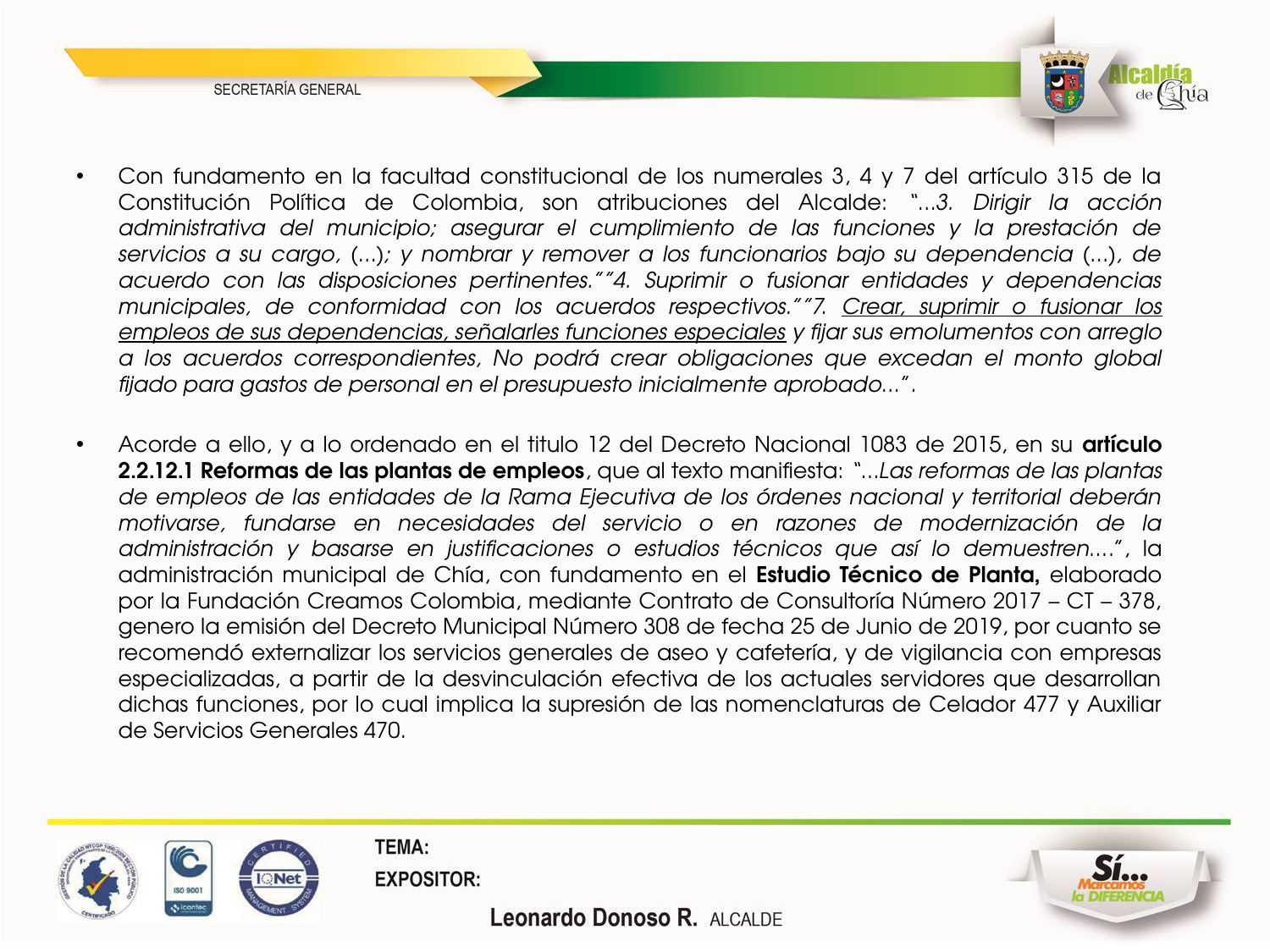

Con fundamento en la facultad constitucional de los numerales 3, 4 y 7 del artículo 315 de la Constitución Política de Colombia, son atribuciones del Alcalde: “…3. Dirigir la acción administrativa del municipio; asegurar el cumplimiento de las funciones y la prestación de servicios a su cargo, (…); y nombrar y remover a los funcionarios bajo su dependencia (…), de acuerdo con las disposiciones pertinentes.””4. Suprimir o fusionar entidades y dependencias municipales, de conformidad con los acuerdos respectivos.””7. Crear, suprimir o fusionar los empleos de sus dependencias, señalarles funciones especiales y fijar sus emolumentos con arreglo a los acuerdos correspondientes, No podrá crear obligaciones que excedan el monto global fijado para gastos de personal en el presupuesto inicialmente aprobado…”.

Acorde a ello, y a lo ordenado en el titulo 12 del Decreto Nacional 1083 de 2015, en su artículo 2.2.12.1 Reformas de las plantas de empleos, que al texto manifiesta: “…Las reformas de las plantas de empleos de las entidades de la Rama Ejecutiva de los órdenes nacional y territorial deberán motivarse, fundarse en necesidades del servicio o en razones de modernización de la administración y basarse en justificaciones o estudios técnicos que así lo demuestren….”, la administración municipal de Chía, con fundamento en el Estudio Técnico de Planta, elaborado por la Fundación Creamos Colombia, mediante Contrato de Consultoría Número 2017 – CT – 378, genero la emisión del Decreto Municipal Número 308 de fecha 25 de Junio de 2019, por cuanto se recomendó externalizar los servicios generales de aseo y cafetería, y de vigilancia con empresas especializadas, a partir de la desvinculación efectiva de los actuales servidores que desarrollan dichas funciones, por lo cual implica la supresión de las nomenclaturas de Celador 477 y Auxiliar de Servicios Generales 470.